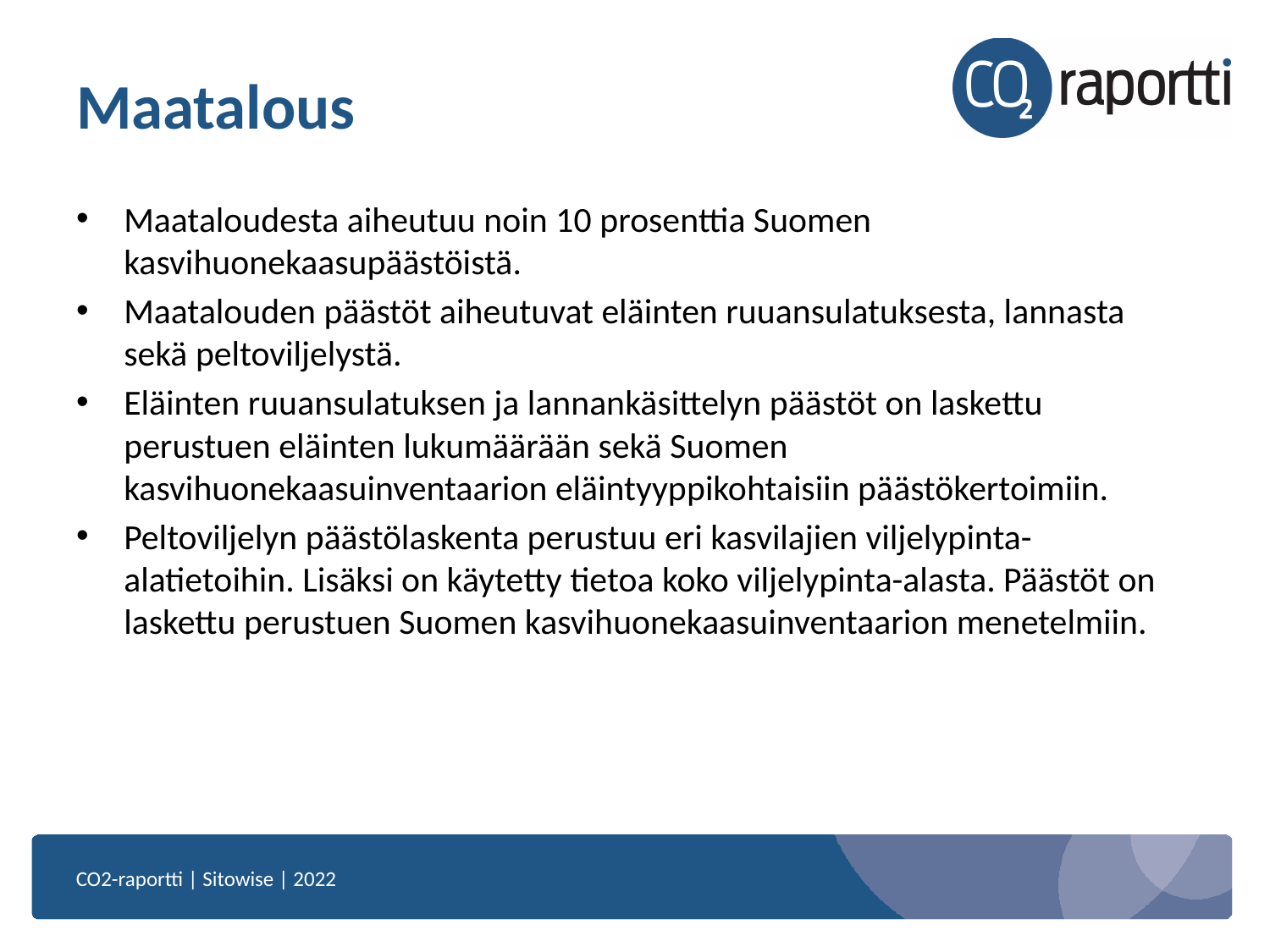

# Maatalous
Maataloudesta aiheutuu noin 10 prosenttia Suomen kasvihuonekaasupäästöistä.
Maatalouden päästöt aiheutuvat eläinten ruuansulatuksesta, lannasta sekä peltoviljelystä.
Eläinten ruuansulatuksen ja lannankäsittelyn päästöt on laskettu perustuen eläinten lukumäärään sekä Suomen kasvihuonekaasuinventaarion eläintyyppikohtaisiin päästökertoimiin.
Peltoviljelyn päästölaskenta perustuu eri kasvilajien viljelypinta-alatietoihin. Lisäksi on käytetty tietoa koko viljelypinta-alasta. Päästöt on laskettu perustuen Suomen kasvihuonekaasuinventaarion menetelmiin.